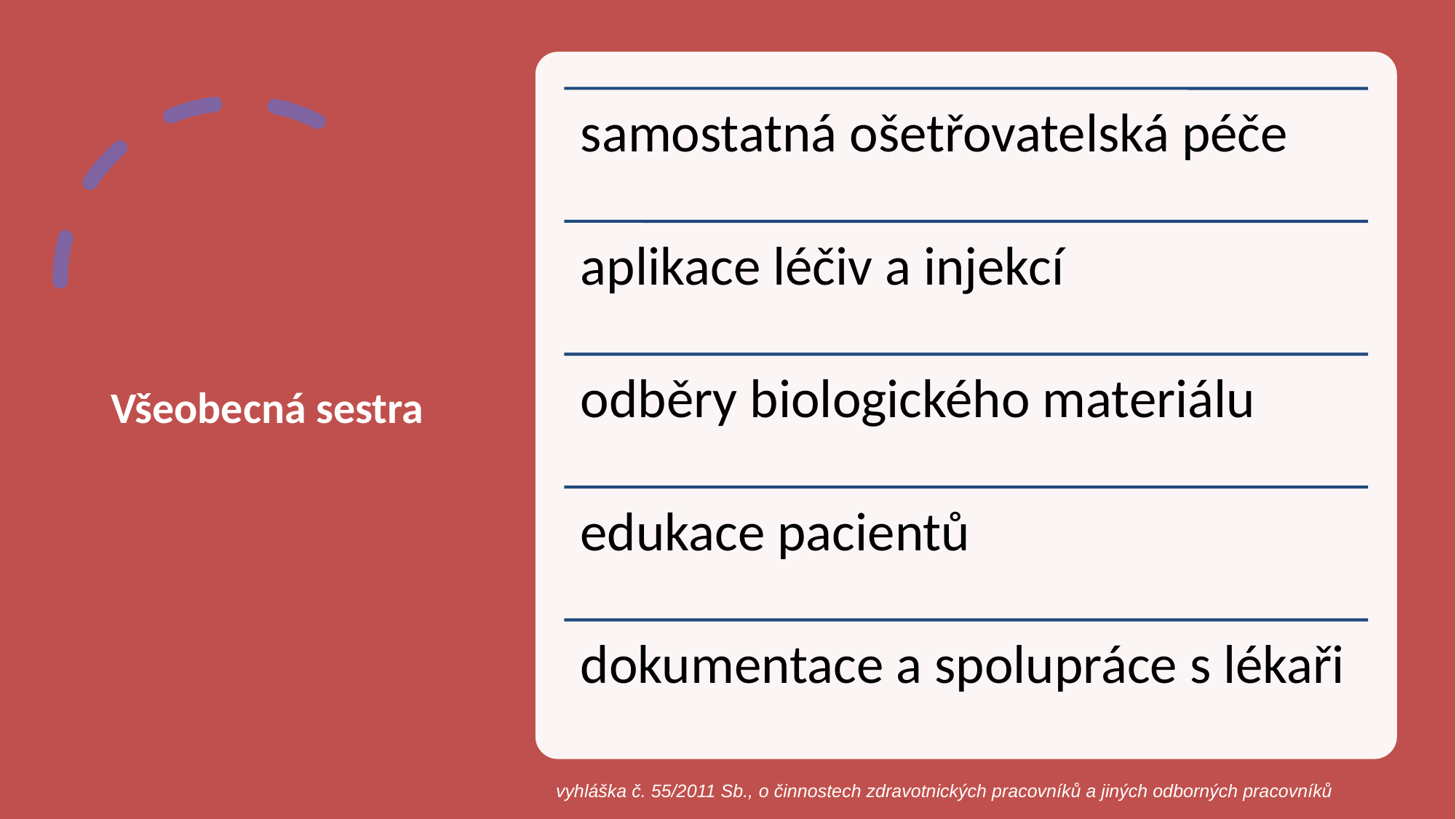

# Všeobecná sestra
samostatná ošetřovatelská péče
aplikace léčiv a injekcí
odběry biologického materiálu
edukace pacientů
dokumentace a spolupráce s lékaři

vyhláška č. 55/2011 Sb., o činnostech zdravotnických pracovníků a jiných odborných pracovníků